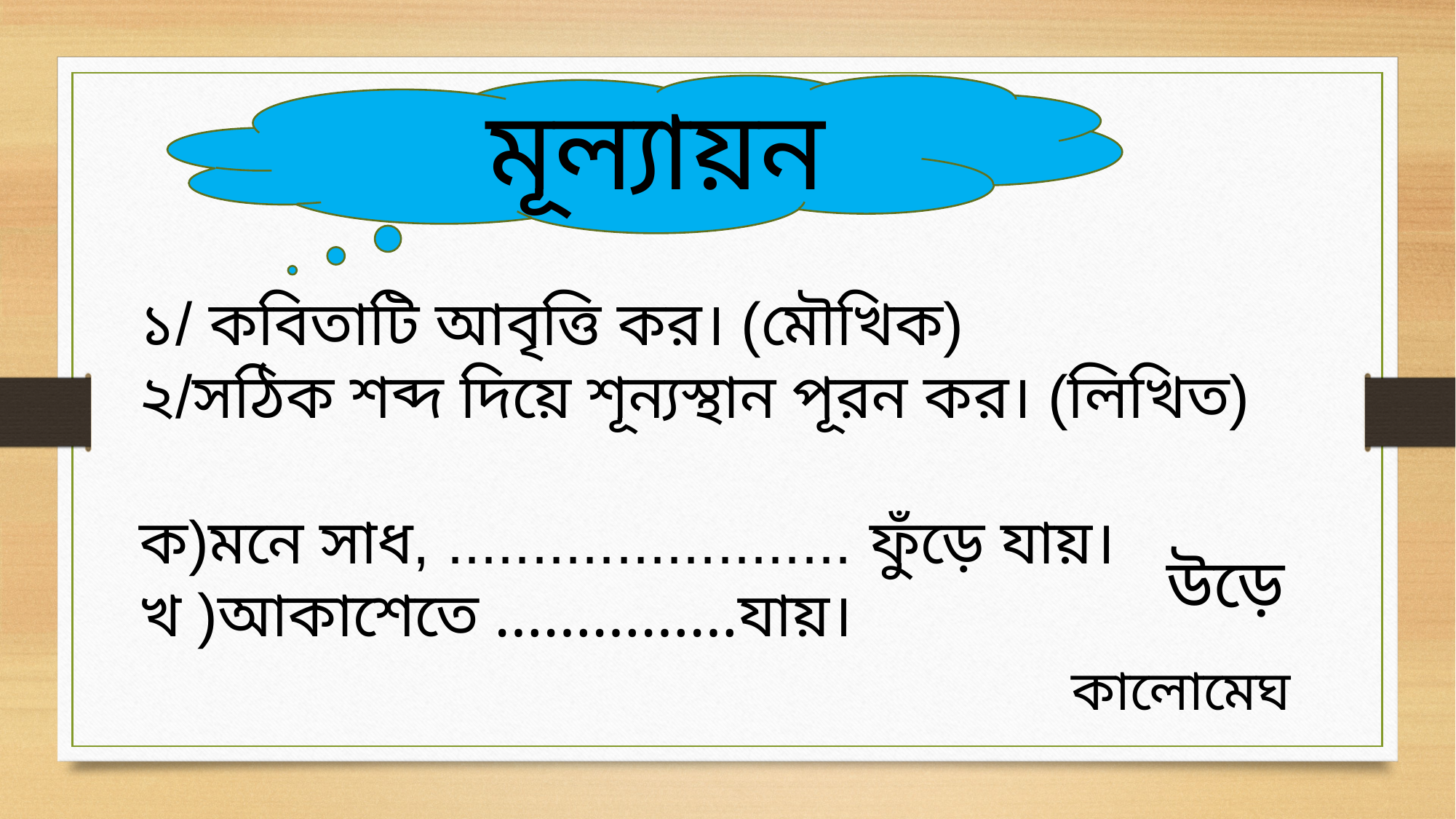

মূল্যায়ন
১/ কবিতাটি আবৃত্তি কর। (মৌখিক)
২/সঠিক শব্দ দিয়ে শূন্যস্থান পূরন কর। (লিখিত)

ক)মনে সাধ, ........................ ফুঁড়ে যায়।
খ )আকাশেতে ……………যায়।
উড়ে

কালোমেঘ